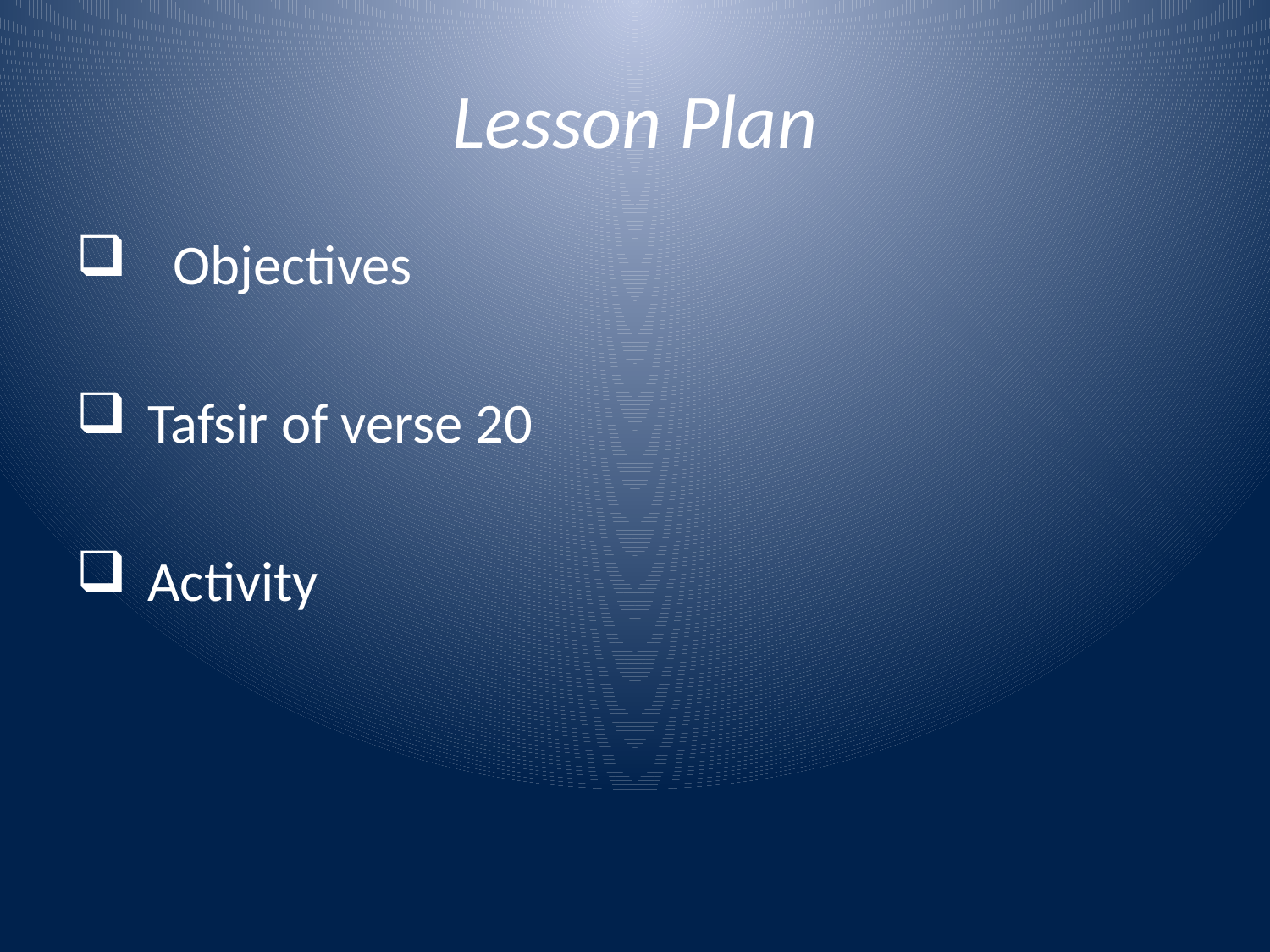

# Lesson Plan
  Objectives

Tafsir of verse 20

Activity